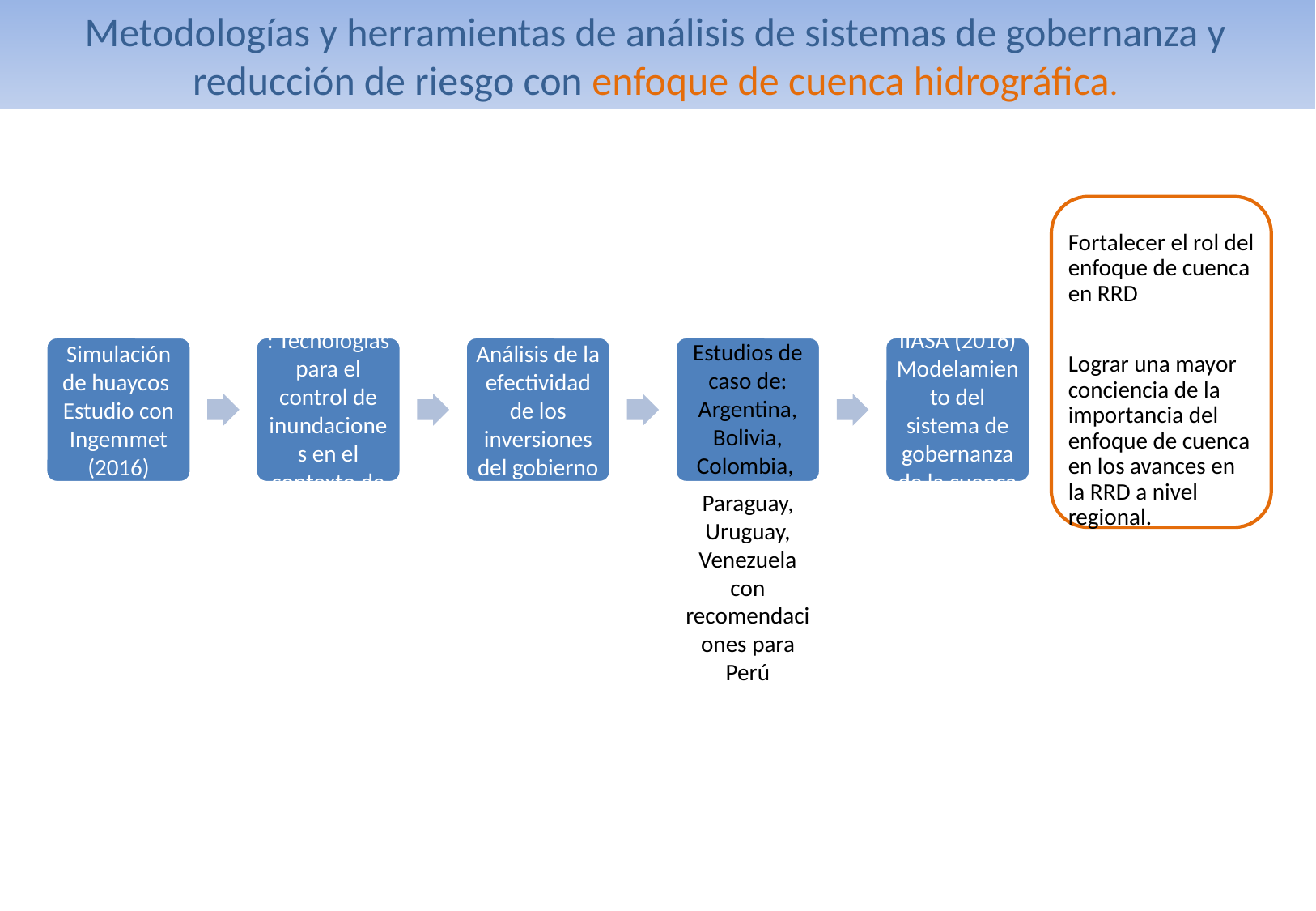

Metodologías y herramientas de análisis de sistemas de gobernanza y reducción de riesgo con enfoque de cuenca hidrográfica.
Estudio sobre modelamiento de la cuenca Rímac
Estudio con IIASA (2016)
Modelamiento del sistema de gobernanza de la cuenca Rímac y análisis del alternativas de institucionalidad  para RRD.

    Reducción de riesgo con enfoque de cuencas: Experiencias clave de América Latina (2016)
Estudios de caso de: Argentina, Bolivia, Colombia,
Paraguay, Uruguay, Venezuela con recomendaciones para Perú

Diagnóstico de inversiones para GRD Análisis de la efectividad de los inversiones del gobierno en Perú– por realizar (2016-2017) (con IIASA

Medidas estructurales: Tecnologías para el control de inundaciones en el contexto de cuenca (2015); SAT

Simulación de huaycos
Estudio con Ingemmet (2016)

Fortalecer el rol del enfoque de cuenca en RRD

Lograr una mayor conciencia de la importancia del enfoque de cuenca en los avances en la RRD a nivel regional.